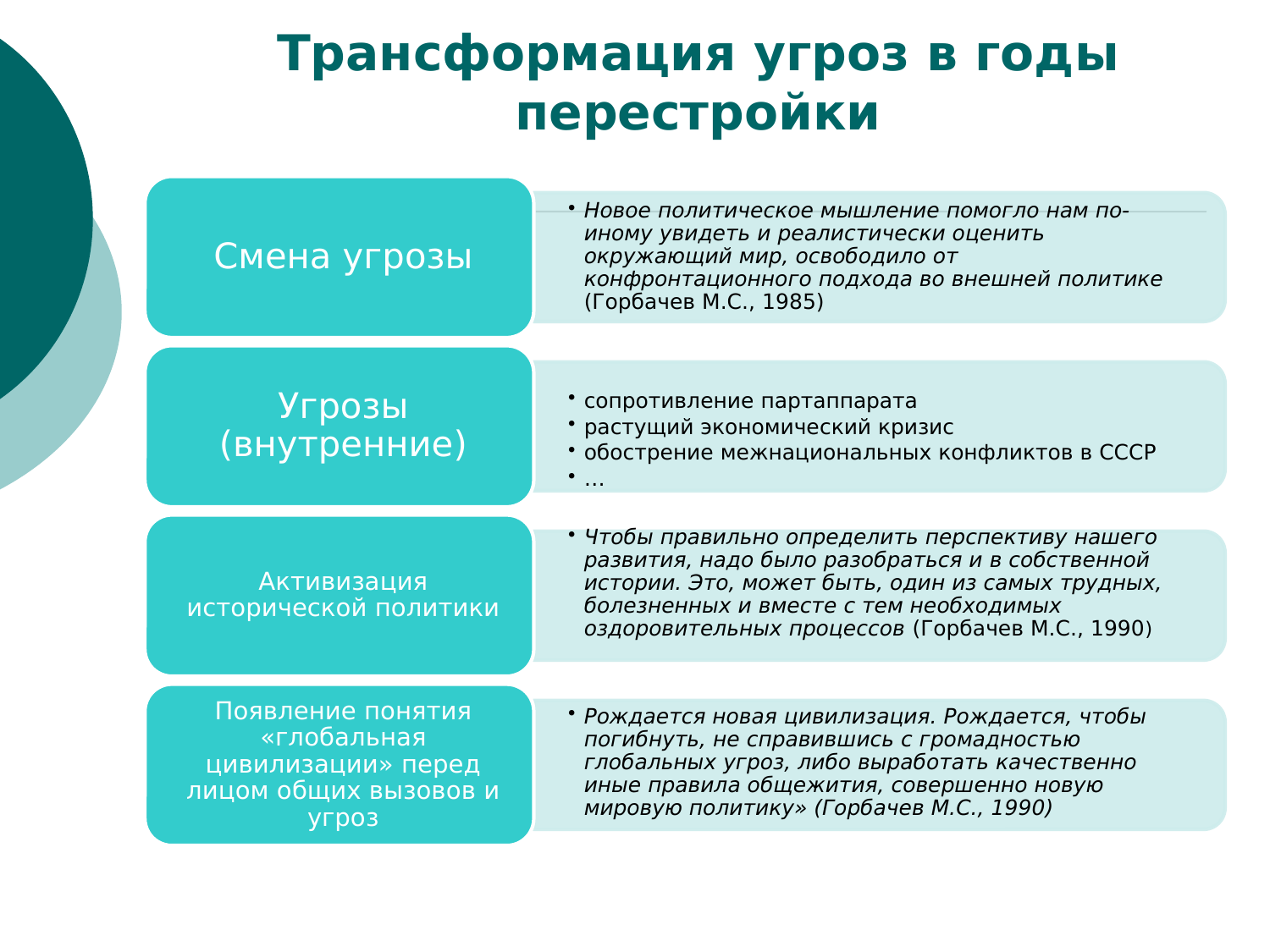

# Трансформация угроз в годы перестройки
Новое политическое мышление помогло нам по-иному увидеть и реалистически оценить окружающий мир, освободило от конфронтационного подхода во внешней политике (Горбачев М.С., 1985)
Смена угрозы

сопротивление партаппарата
растущий экономический кризис
обострение межнациональных конфликтов в СССР
…
Угрозы (внутренние)
Чтобы правильно определить перспективу нашего развития, надо было разобраться и в собственной истории. Это, может быть, один из самых трудных, болезненных и вместе с тем необходимых оздоровительных процессов (Горбачев М.С., 1990)

Активизация исторической политики

Рождается новая цивилизация. Рождается, чтобы погибнуть, не справившись с громадностью глобальных угроз, либо выработать качественно иные правила общежития, совершенно новую мировую политику» (Горбачев М.С., 1990)

Появление понятия «глобальная цивилизации» перед лицом общих вызовов и угроз